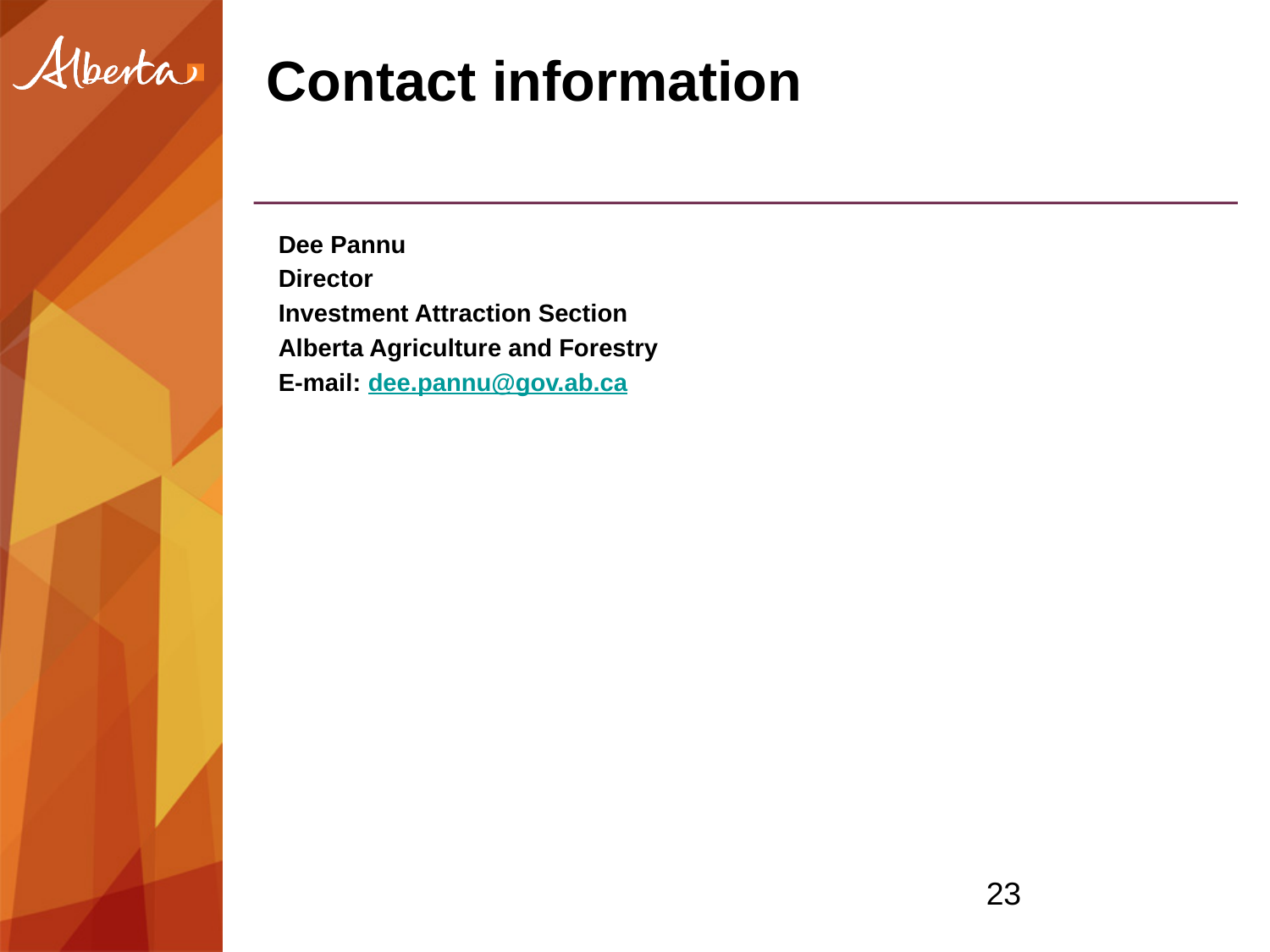

# Contact information
Dee Pannu
Director
Investment Attraction Section
Alberta Agriculture and Forestry
E-mail: dee.pannu@gov.ab.ca
23